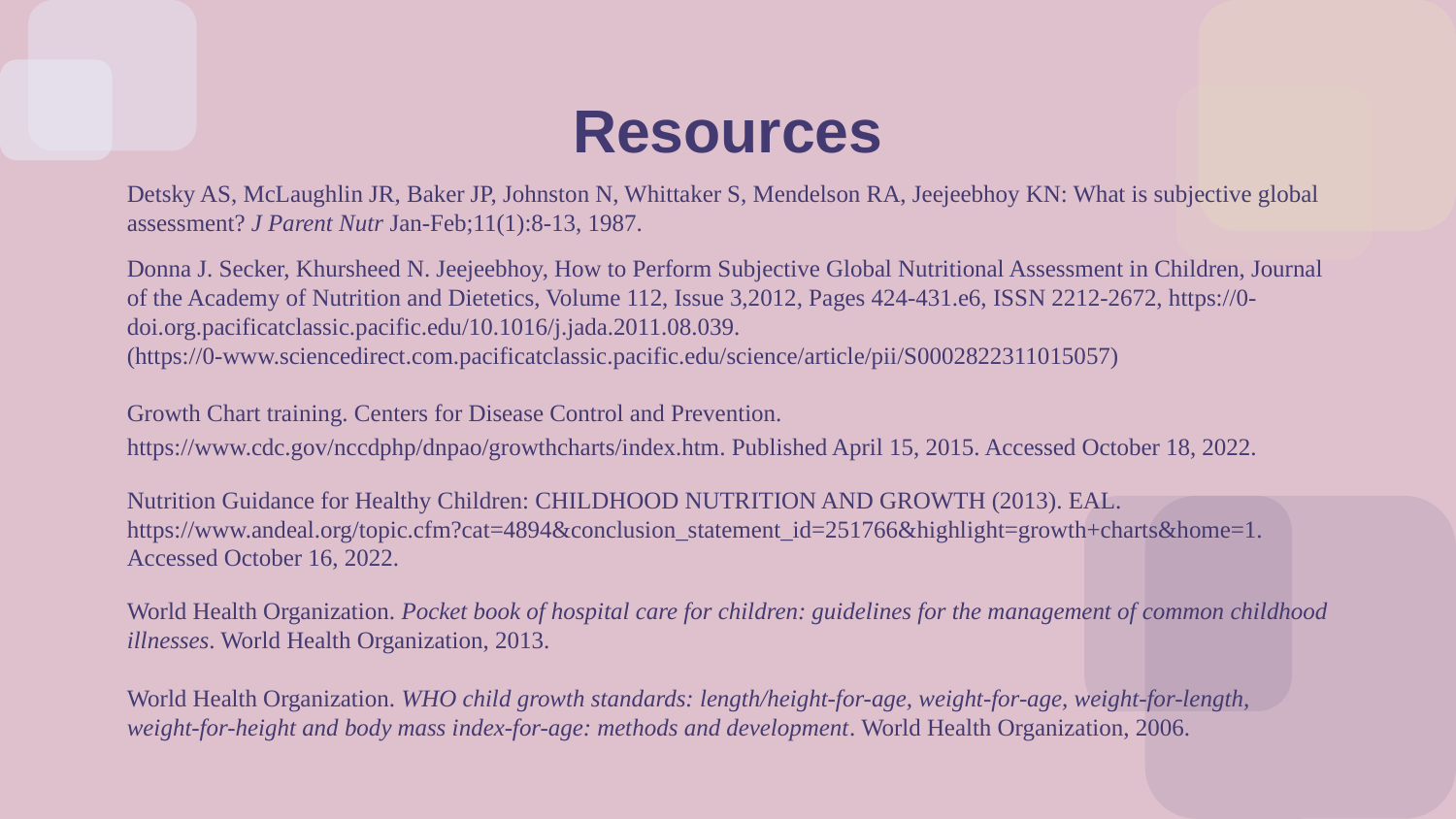

# Resources
Detsky AS, McLaughlin JR, Baker JP, Johnston N, Whittaker S, Mendelson RA, Jeejeebhoy KN: What is subjective global assessment? J Parent Nutr Jan-Feb;11(1):8-13, 1987.
Donna J. Secker, Khursheed N. Jeejeebhoy, How to Perform Subjective Global Nutritional Assessment in Children, Journal of the Academy of Nutrition and Dietetics, Volume 112, Issue 3,2012, Pages 424-431.e6, ISSN 2212-2672, https://0-doi.org.pacificatclassic.pacific.edu/10.1016/j.jada.2011.08.039.
(https://0-www.sciencedirect.com.pacificatclassic.pacific.edu/science/article/pii/S0002822311015057)
Growth Chart training. Centers for Disease Control and Prevention. https://www.cdc.gov/nccdphp/dnpao/growthcharts/index.htm. Published April 15, 2015. Accessed October 18, 2022.
Nutrition Guidance for Healthy Children: CHILDHOOD NUTRITION AND GROWTH (2013). EAL. https://www.andeal.org/topic.cfm?cat=4894&conclusion_statement_id=251766&highlight=growth+charts&home=1. Accessed October 16, 2022.
World Health Organization. Pocket book of hospital care for children: guidelines for the management of common childhood illnesses. World Health Organization, 2013.

World Health Organization. WHO child growth standards: length/height-for-age, weight-for-age, weight-for-length, weight-for-height and body mass index-for-age: methods and development. World Health Organization, 2006.